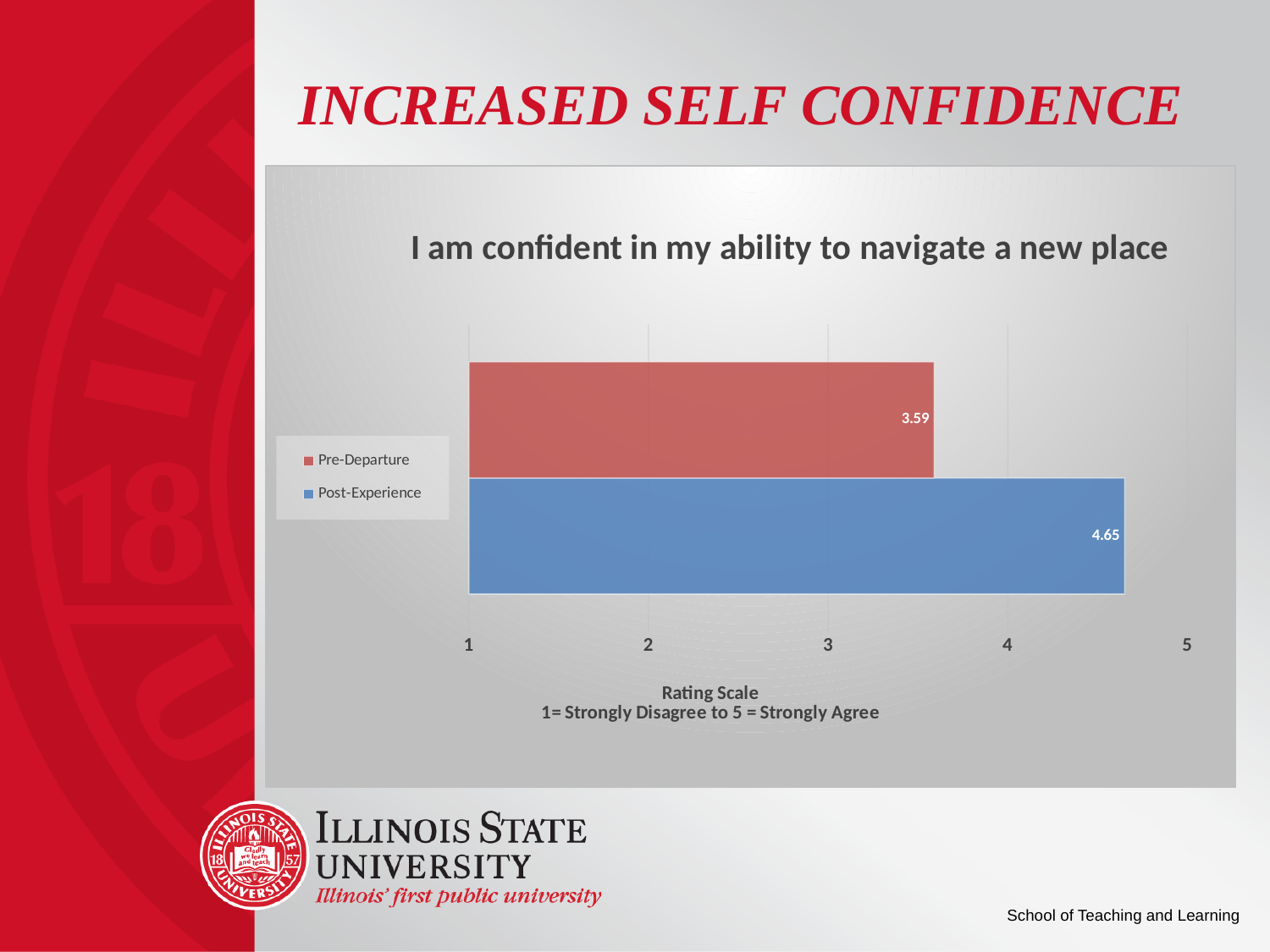

# Increased Self Confidence

### Chart: I am confident in my ability to navigate a new place

| Category | Post-Experience | Pre-Departure |
|---|---|---|